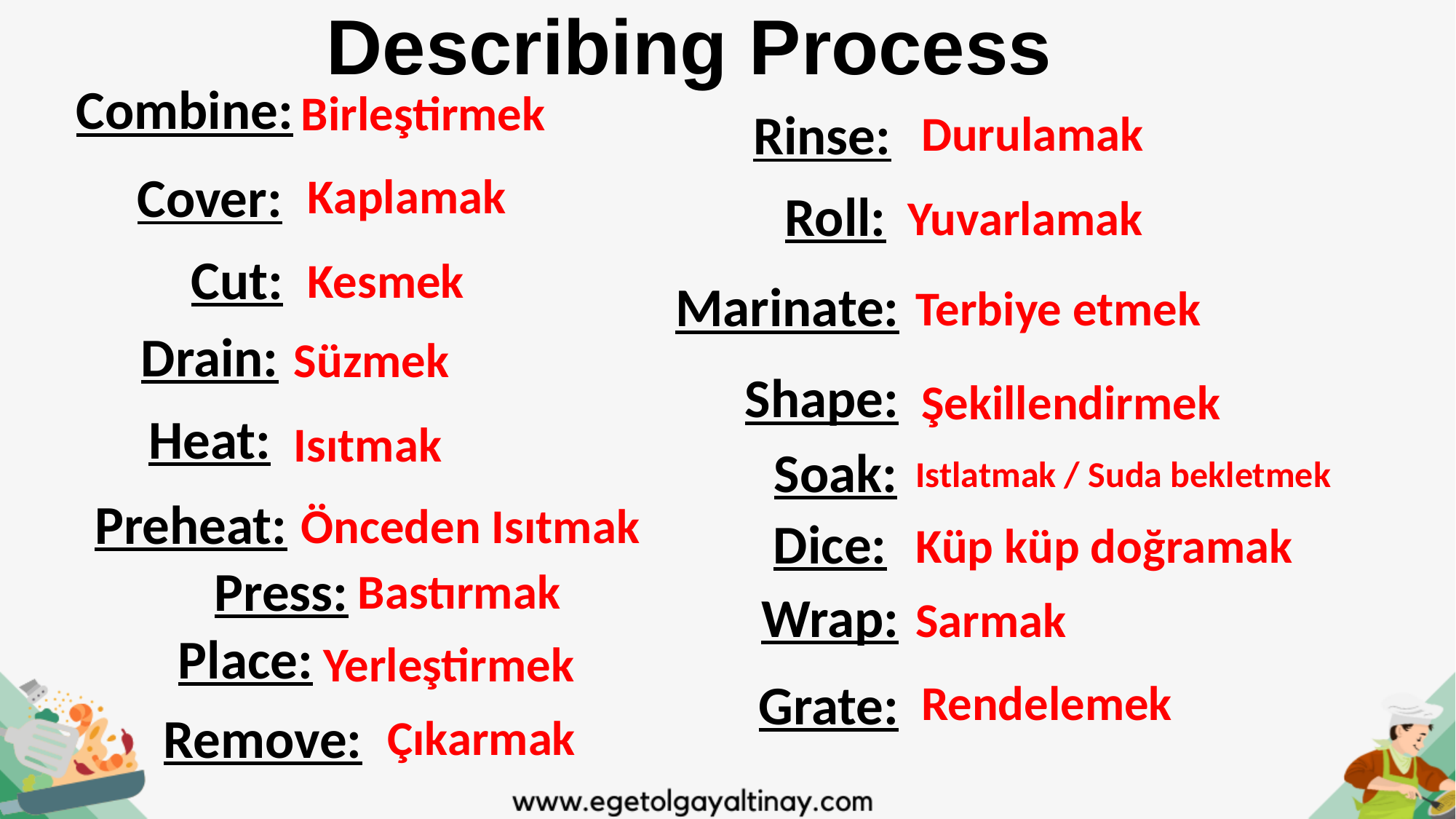

# Describing Process
Combine:
Birleştirmek
Rinse:
Durulamak
Cover:
Kaplamak
Roll:
Yuvarlamak
Cut:
Kesmek
Marinate:
Terbiye etmek
Drain:
Süzmek
Shape:
Şekillendirmek
Heat:
Isıtmak
Soak:
Istlatmak / Suda bekletmek
Preheat:
Önceden Isıtmak
Dice:
Küp küp doğramak
Press:
Bastırmak
Wrap:
Sarmak
Place:
Yerleştirmek
Grate:
Rendelemek
Remove:
Çıkarmak